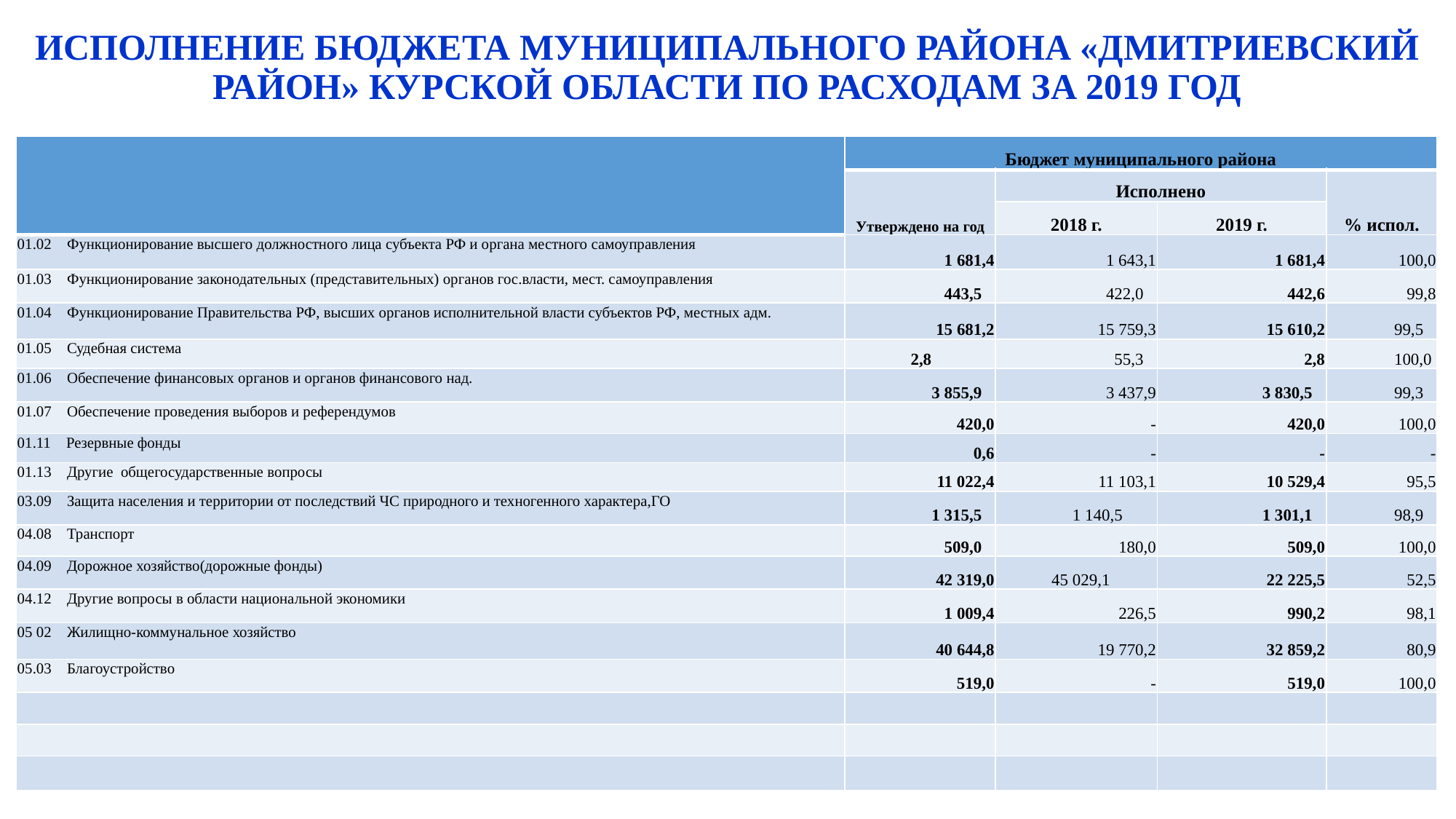

# ИСПОЛНЕНИЕ БЮДЖЕТА МУНИЦИПАЛЬНОГО РАЙОНА «ДМИТРИЕВСКИЙ РАЙОН» КУРСКОЙ ОБЛАСТИ ПО РАСХОДАМ ЗА 2019 ГОД
|  | Бюджет муниципального района |  |  |  |
| --- | --- | --- | --- | --- |
|  | Утверждено на год | Исполнено |  | % испол. |
|  |  | 2018 г. | 2019 г. |  |
| 01.02 Функционирование высшего должностного лица субъекта РФ и органа местного самоуправления | 1 681,4 | 1 643,1 | 1 681,4 | 100,0 |
| 01.03 Функционирование законодательных (представительных) органов гос.власти, мест. самоуправления | 443,5 | 422,0 | 442,6 | 99,8 |
| 01.04 Функционирование Правительства РФ, высших органов исполнительной власти субъектов РФ, местных адм. | 15 681,2 | 15 759,3 | 15 610,2 | 99,5 |
| 01.05 Судебная система | 2,8 | 55,3 | 2,8 | 100,0 |
| 01.06 Обеспечение финансовых органов и органов финансового над. | 3 855,9 | 3 437,9 | 3 830,5 | 99,3 |
| 01.07 Обеспечение проведения выборов и референдумов | 420,0 | - | 420,0 | 100,0 |
| 01.11 Резервные фонды | 0,6 | - | - | - |
| 01.13 Другие общегосударственные вопросы | 11 022,4 | 11 103,1 | 10 529,4 | 95,5 |
| 03.09 Защита населения и территории от последствий ЧС природного и техногенного характера,ГО | 1 315,5 | 1 140,5 | 1 301,1 | 98,9 |
| 04.08 Транспорт | 509,0 | 180,0 | 509,0 | 100,0 |
| 04.09 Дорожное хозяйство(дорожные фонды) | 42 319,0 | 45 029,1 | 22 225,5 | 52,5 |
| 04.12 Другие вопросы в области национальной экономики | 1 009,4 | 226,5 | 990,2 | 98,1 |
| 05 02 Жилищно-коммунальное хозяйство | 40 644,8 | 19 770,2 | 32 859,2 | 80,9 |
| 05.03 Благоустройство | 519,0 | - | 519,0 | 100,0 |
|  |  |  |  |  |
|  |  |  |  |  |
|  |  |  |  |  |